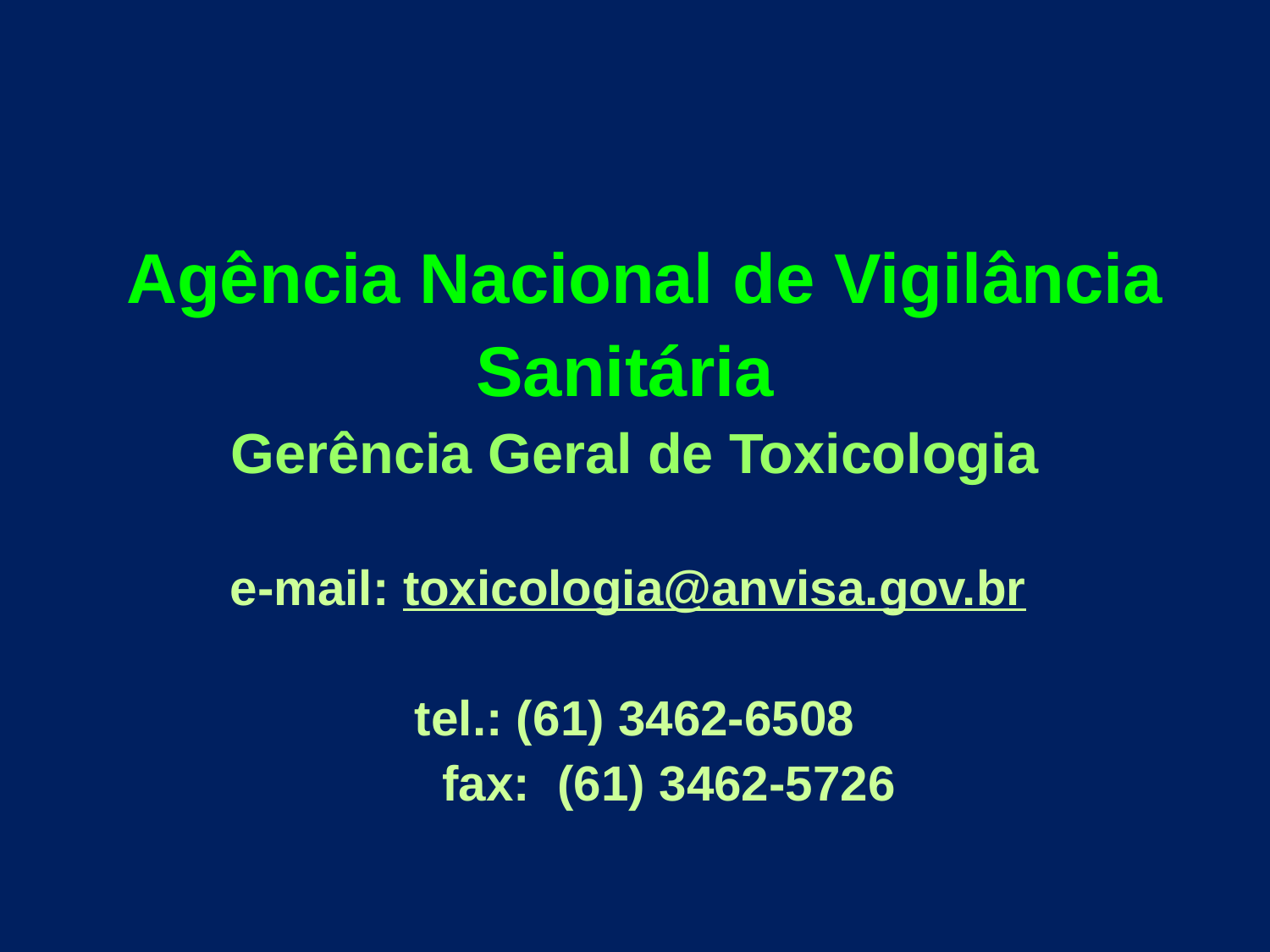

Agência Nacional de Vigilância Sanitária
Gerência Geral de Toxicologia
e-mail: toxicologia@anvisa.gov.br
tel.: (61) 3462-6508
       fax:  (61) 3462-5726